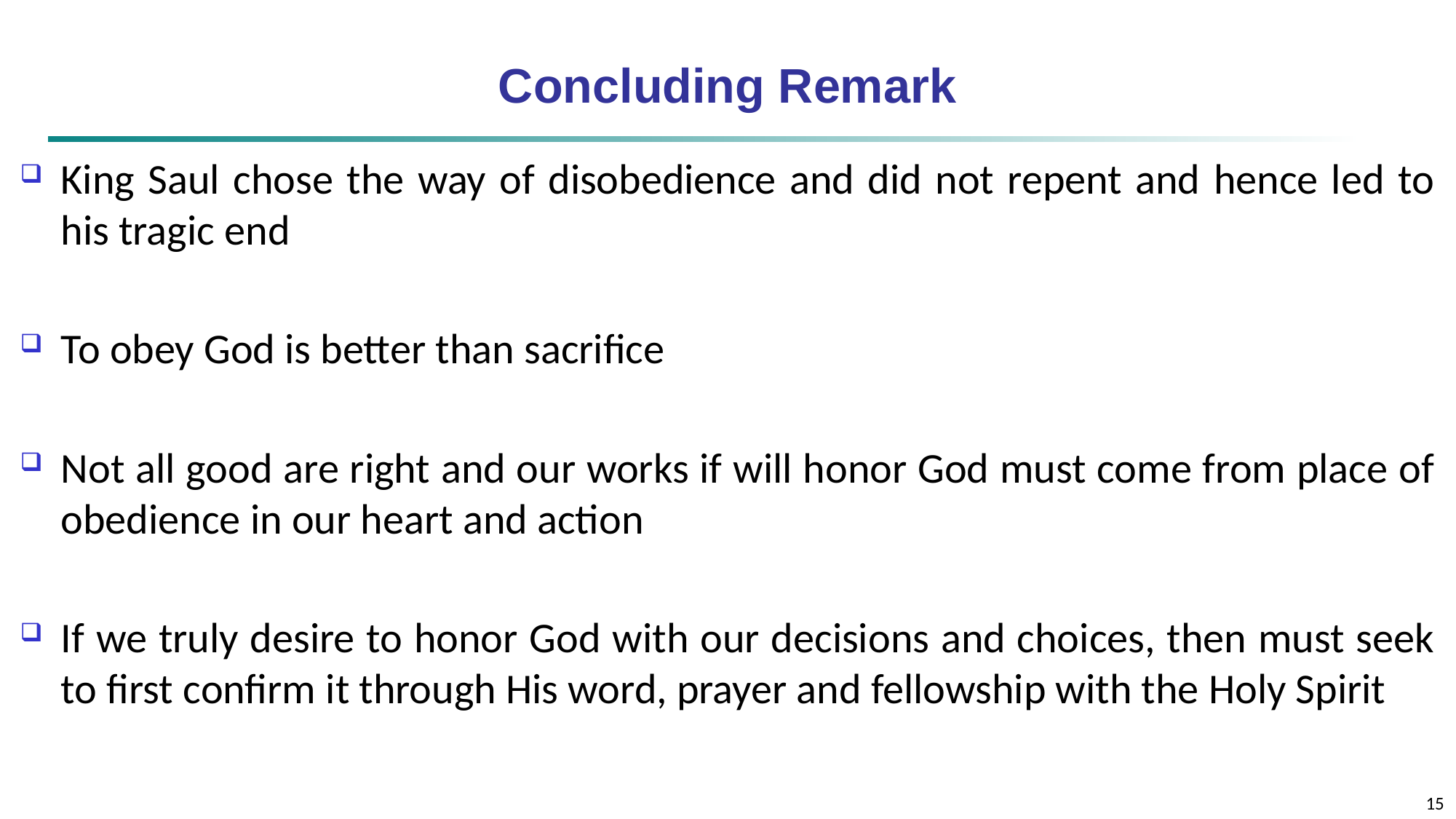

# Concluding Remark
King Saul chose the way of disobedience and did not repent and hence led to his tragic end

To obey God is better than sacrifice

Not all good are right and our works if will honor God must come from place of obedience in our heart and action

If we truly desire to honor God with our decisions and choices, then must seek to first confirm it through His word, prayer and fellowship with the Holy Spirit
15